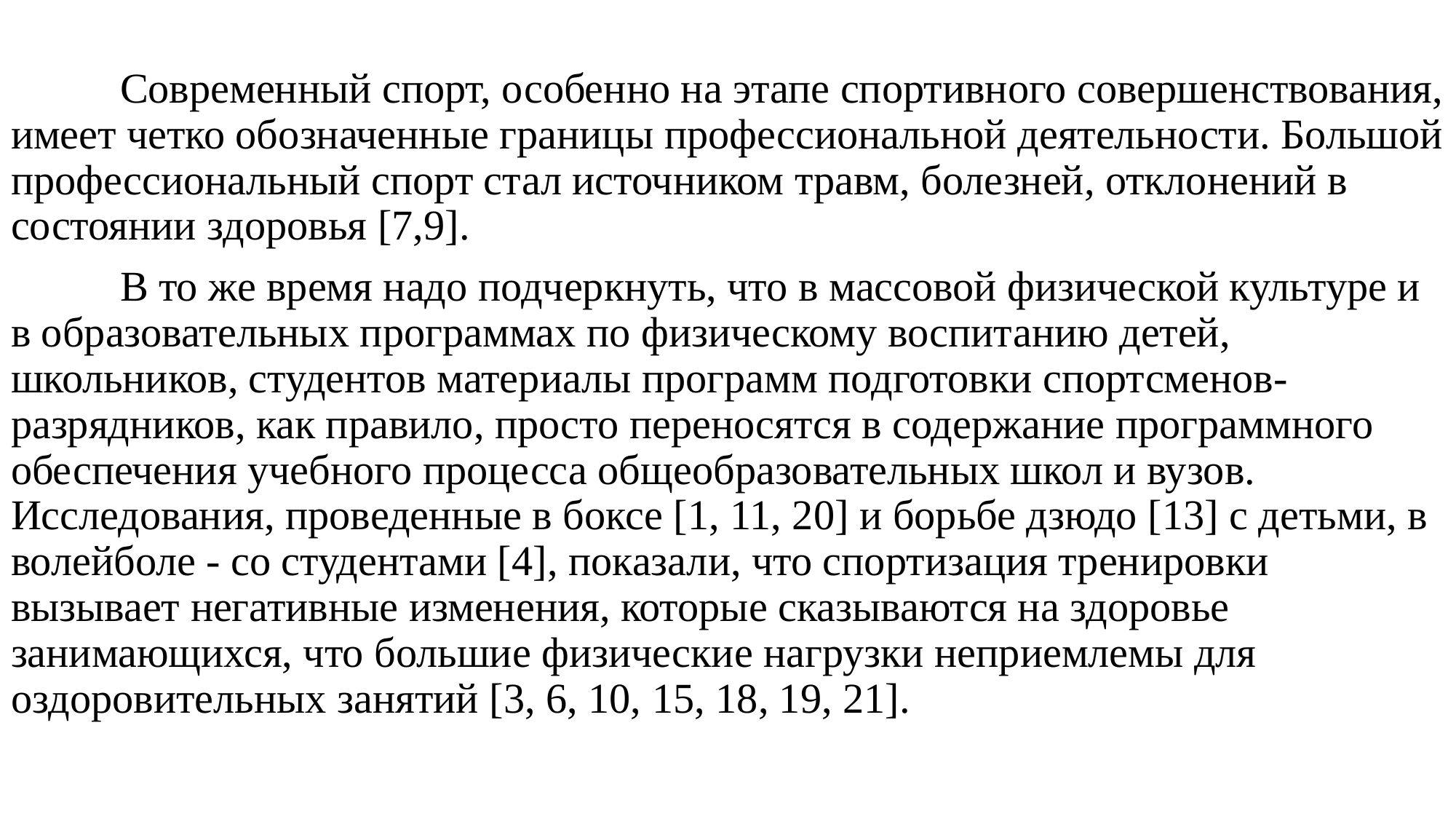

Современный спорт, особенно на этапе спортивного совершенствования, имеет четко обозначенные границы профессиональной деятельности. Большой профессиональный спорт стал источником травм, болезней, отклонений в состоянии здоровья [7,9].
	В то же время надо подчеркнуть, что в массовой физической культуре и в образовательных программах по физическому воспитанию детей, школьников, студентов материалы программ подготовки спортсменов-разрядников, как правило, просто переносятся в содержание программного обеспечения учебного процесса общеобразовательных школ и вузов. 	Исследования, проведенные в боксе [1, 11, 20] и борьбе дзюдо [13] с детьми, в волейболе - со студентами [4], показали, что спортизация тренировки вызывает негативные изменения, которые сказываются на здоровье занимающихся, что большие физические нагрузки неприемлемы для оздоровительных занятий [3, 6, 10, 15, 18, 19, 21].